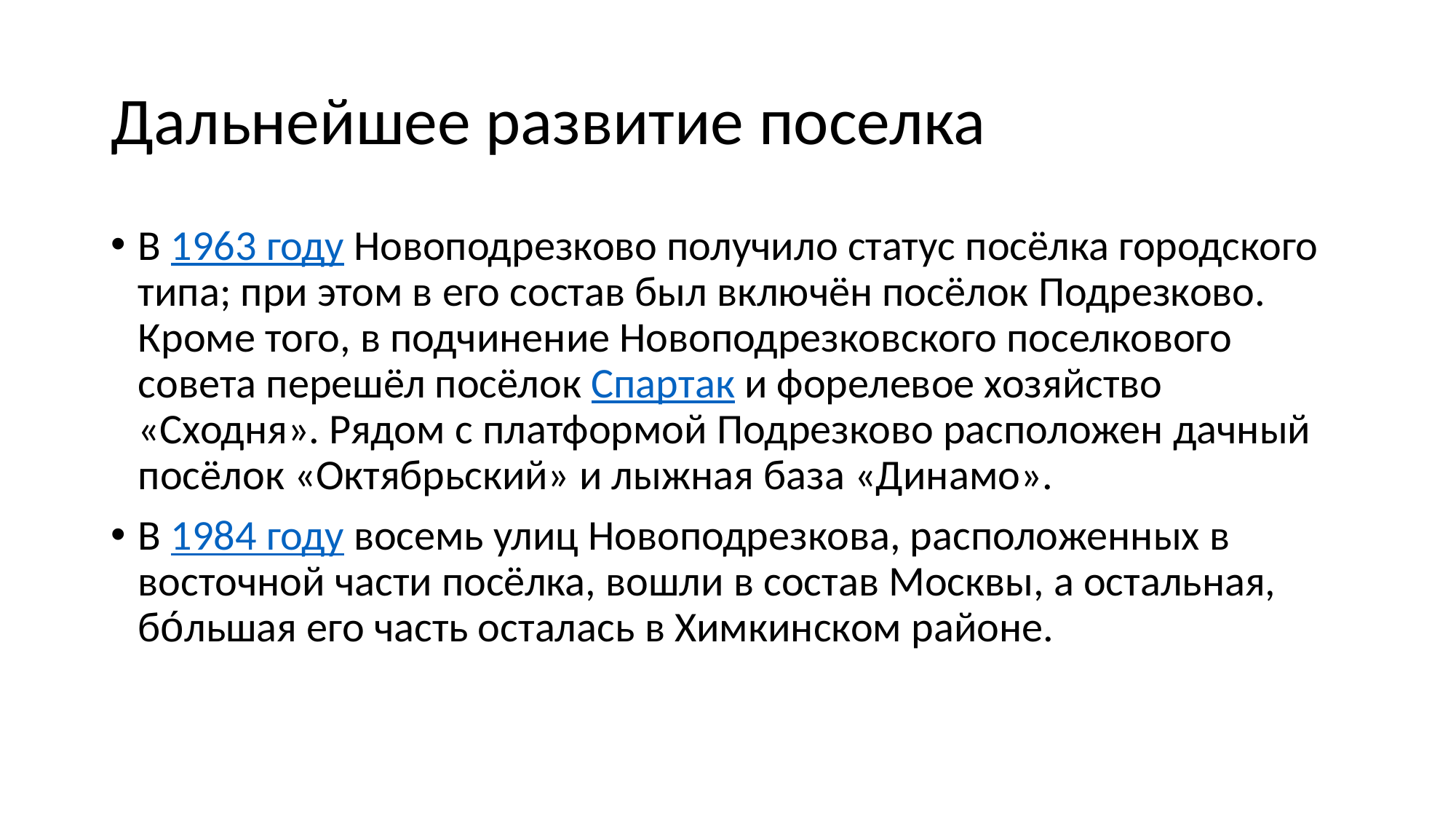

# Дальнейшее развитие поселка
В 1963 году Новоподрезково получило статус посёлка городского типа; при этом в его состав был включён посёлок Подрезково. Кроме того, в подчинение Новоподрезковского поселкового совета перешёл посёлок Спартак и форелевое хозяйство «Сходня». Рядом с платформой Подрезково расположен дачный посёлок «Октябрьский» и лыжная база «Динамо».
В 1984 году восемь улиц Новоподрезкова, расположенных в восточной части посёлка, вошли в состав Москвы, а остальная, бо́льшая его часть осталась в Химкинском районе.